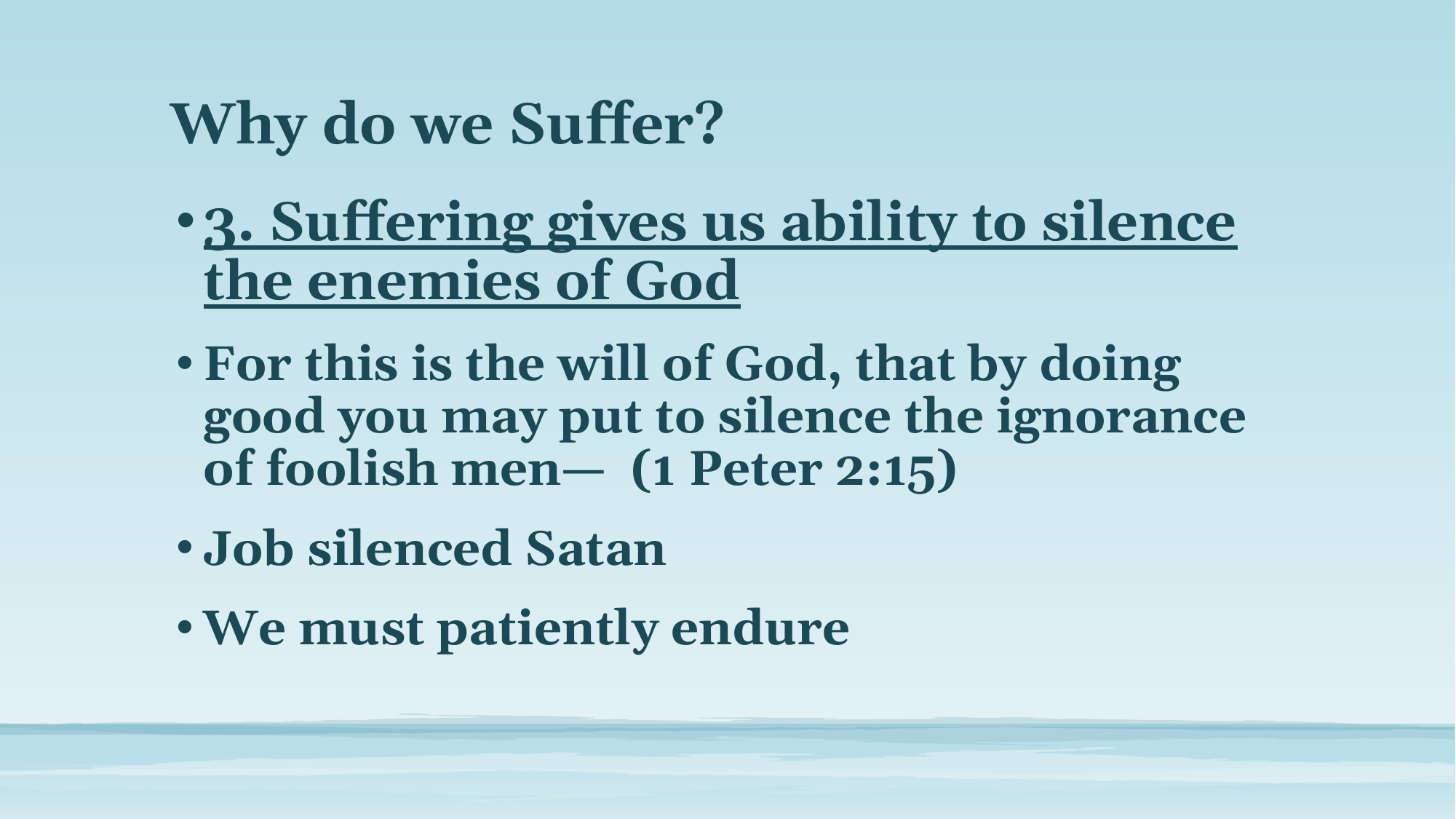

# Why do we Suffer?
3. Suffering gives us ability to silence the enemies of God
For this is the will of God, that by doing good you may put to silence the ignorance of foolish men—  (1 Peter 2:15)
Job silenced Satan
We must patiently endure